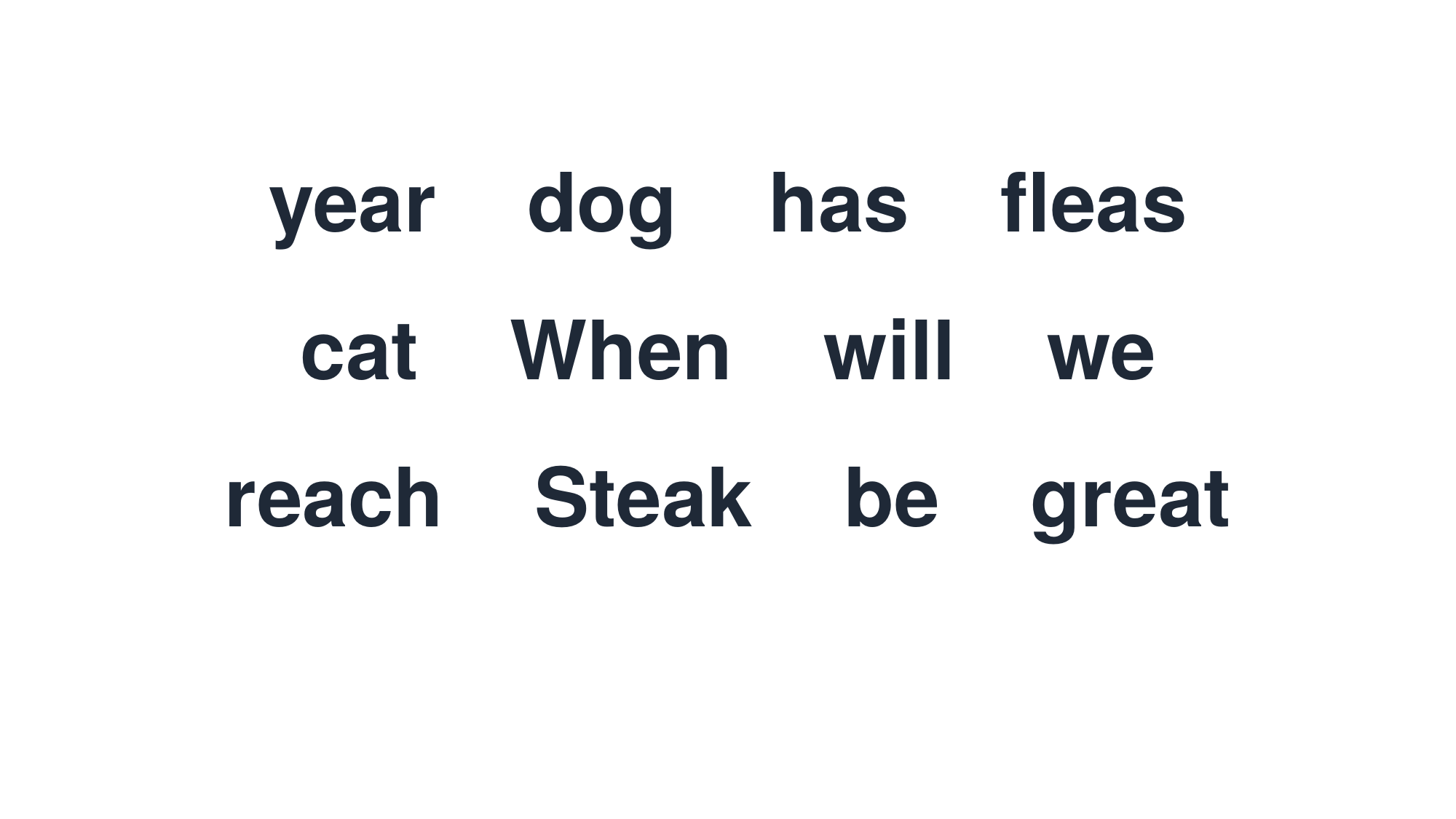

year    dog    has    fleas
cat    When    will    we
reach    Steak    be    great